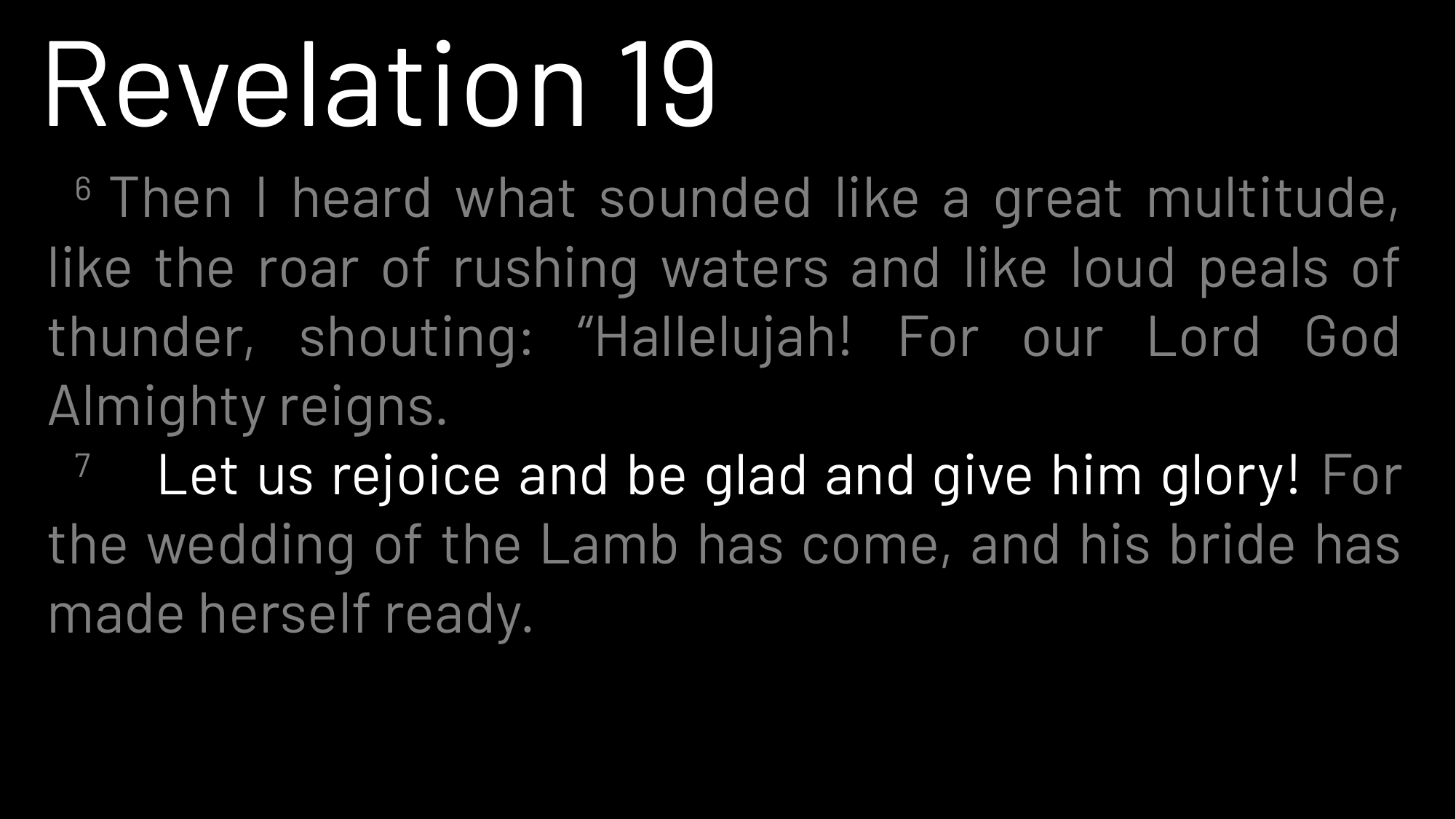

Revelation 19
6 Then I heard what sounded like a great multitude, like the roar of rushing waters and like loud peals of thunder, shouting: “Hallelujah! For our Lord God Almighty reigns.
7	Let us rejoice and be glad and give him glory! For the wedding of the Lamb has come, and his bride has made herself ready.